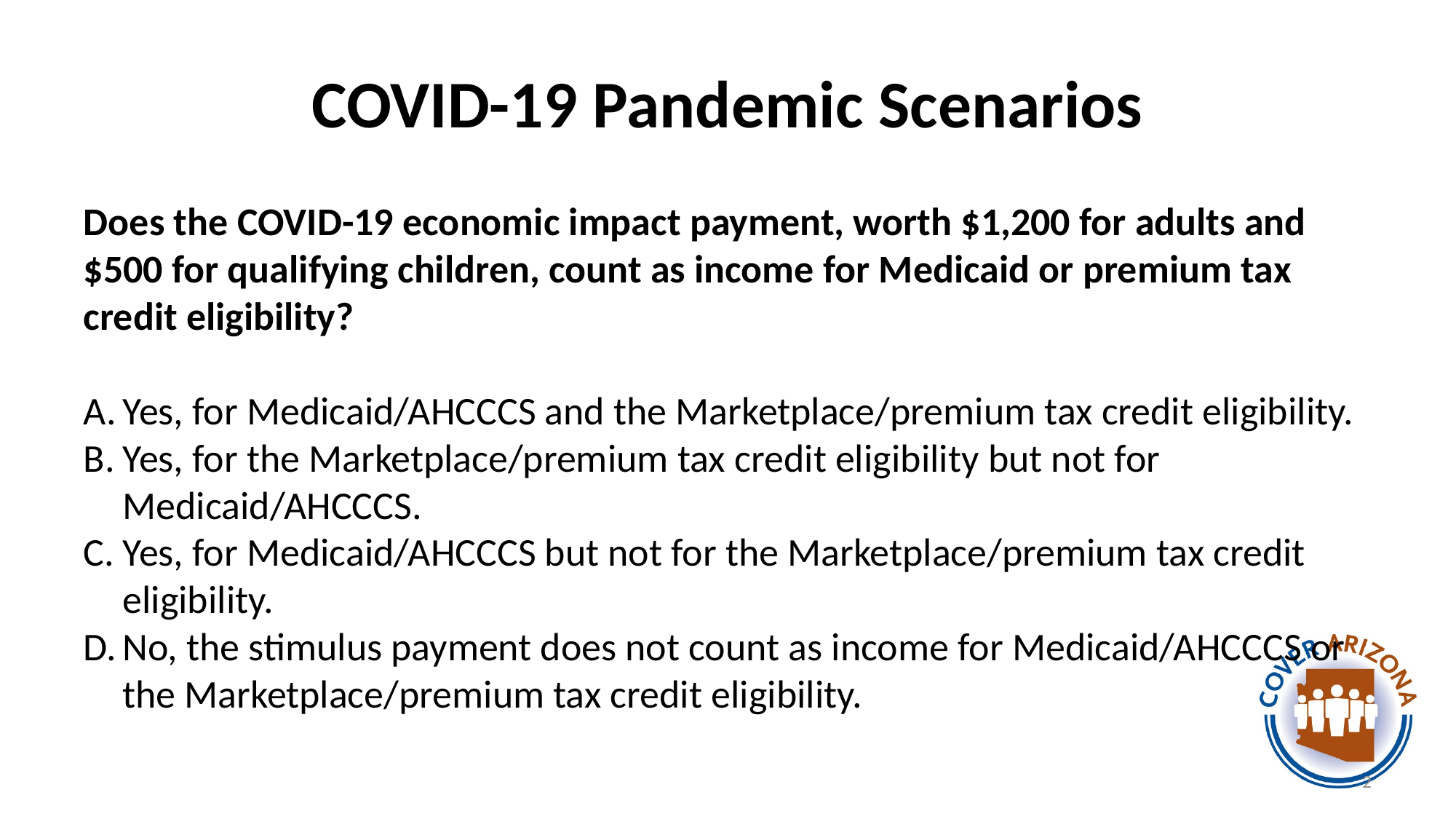

# COVID-19 Pandemic Scenarios
Does the COVID-19 economic impact payment, worth $1,200 for adults and $500 for qualifying children, count as income for Medicaid or premium tax credit eligibility?

Yes, for Medicaid/AHCCCS and the Marketplace/premium tax credit eligibility.
Yes, for the Marketplace/premium tax credit eligibility but not for Medicaid/AHCCCS.
Yes, for Medicaid/AHCCCS but not for the Marketplace/premium tax credit eligibility.
No, the stimulus payment does not count as income for Medicaid/AHCCCS or the Marketplace/premium tax credit eligibility.

2